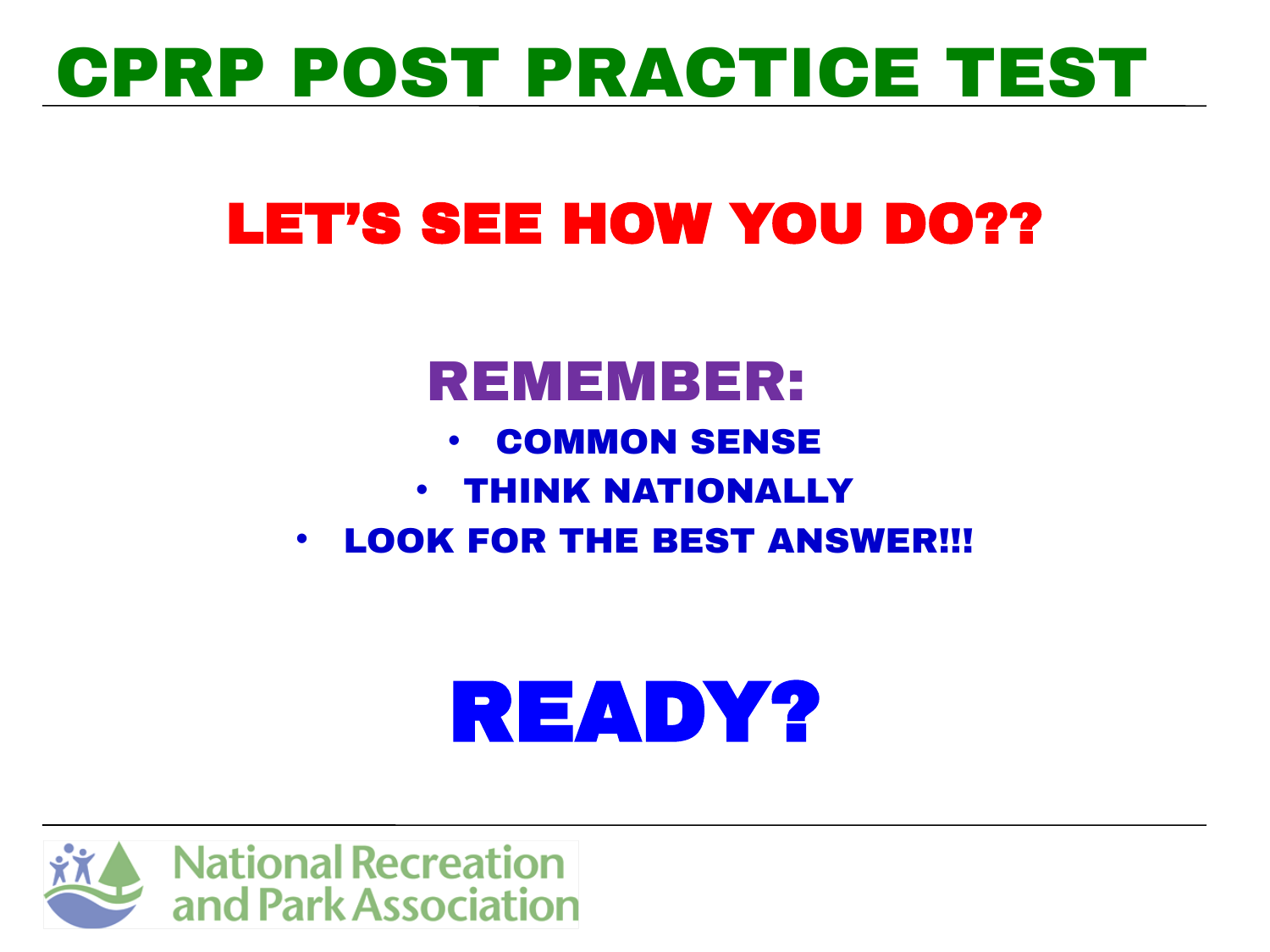

# CPRP POST PRACTICE TEST
LET’S SEE HOW YOU DO??

REMEMBER:
COMMON SENSE
THINK NATIONALLY
LOOK FOR THE BEST ANSWER!!!

READY?